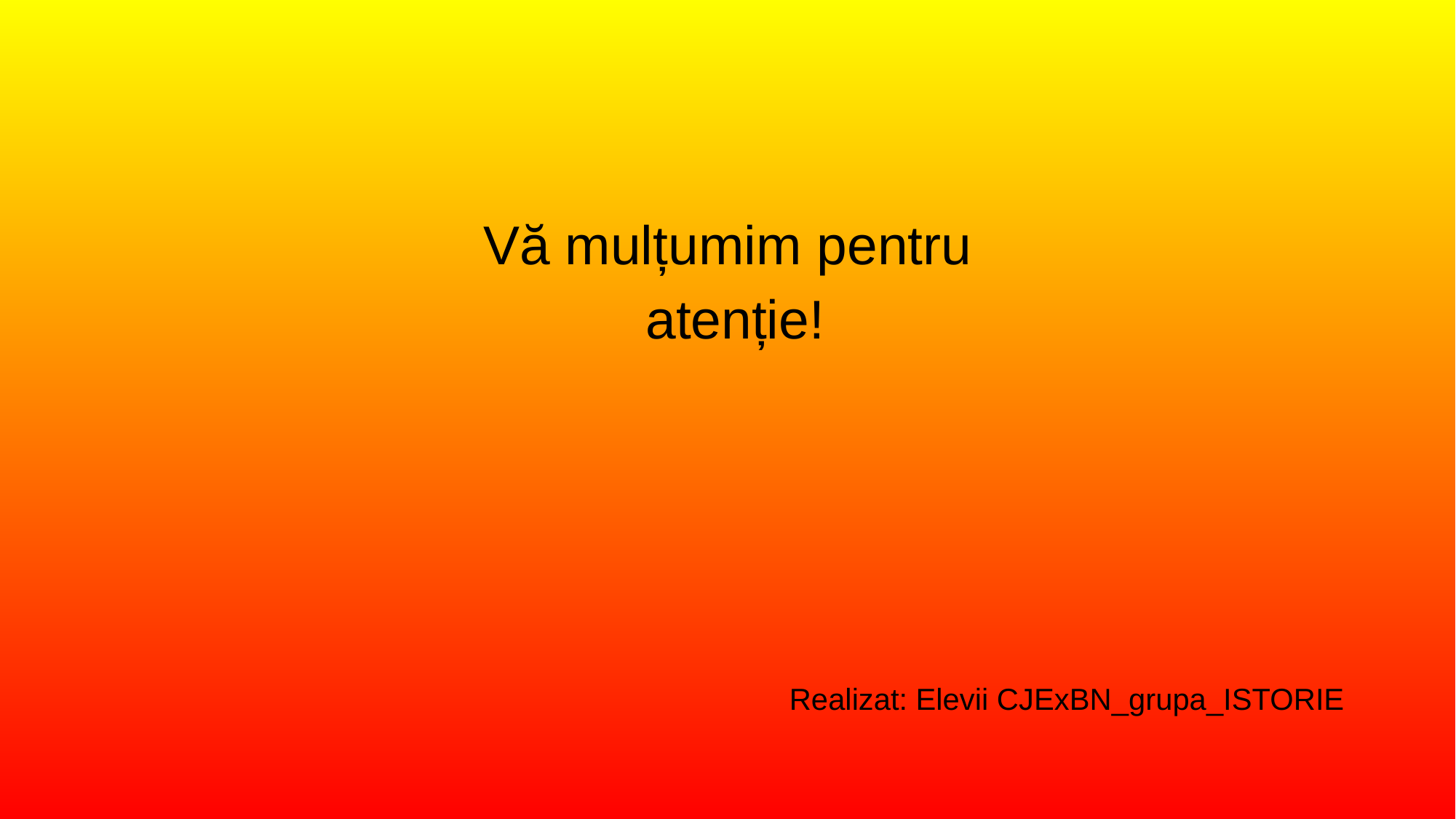

Vă mulțumim pentru
 atenție!

Realizat: Elevii CJExBN_grupa_ISTORIE